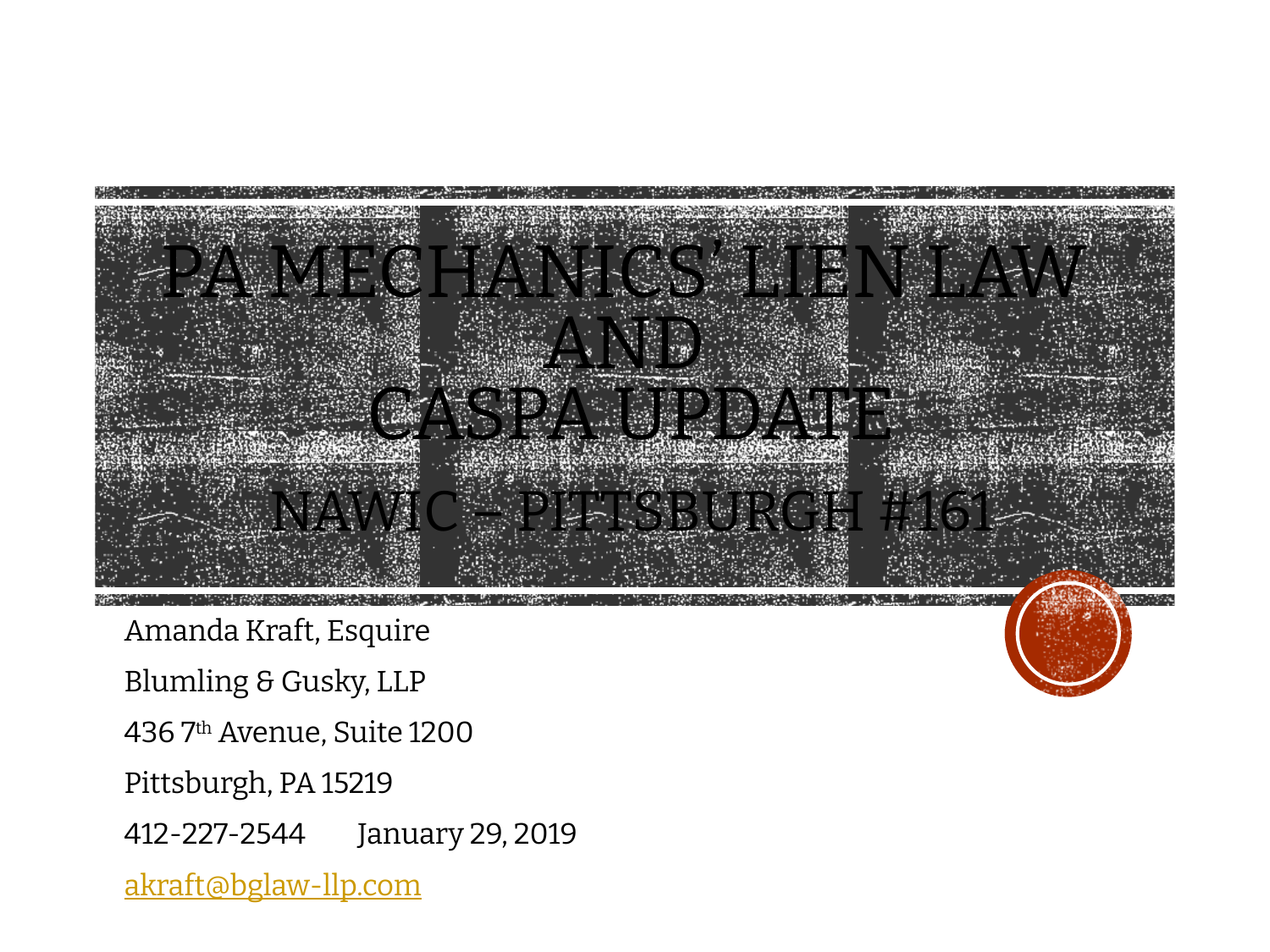

# PA Mechanics’ Lien Law and CASPA Update NAWIC – Pittsburgh #161
Amanda Kraft, Esquire
Blumling & Gusky, LLP
436 7th Avenue, Suite 1200
Pittsburgh, PA 15219
412-227-2544					January 29, 2019
akraft@bglaw-llp.com